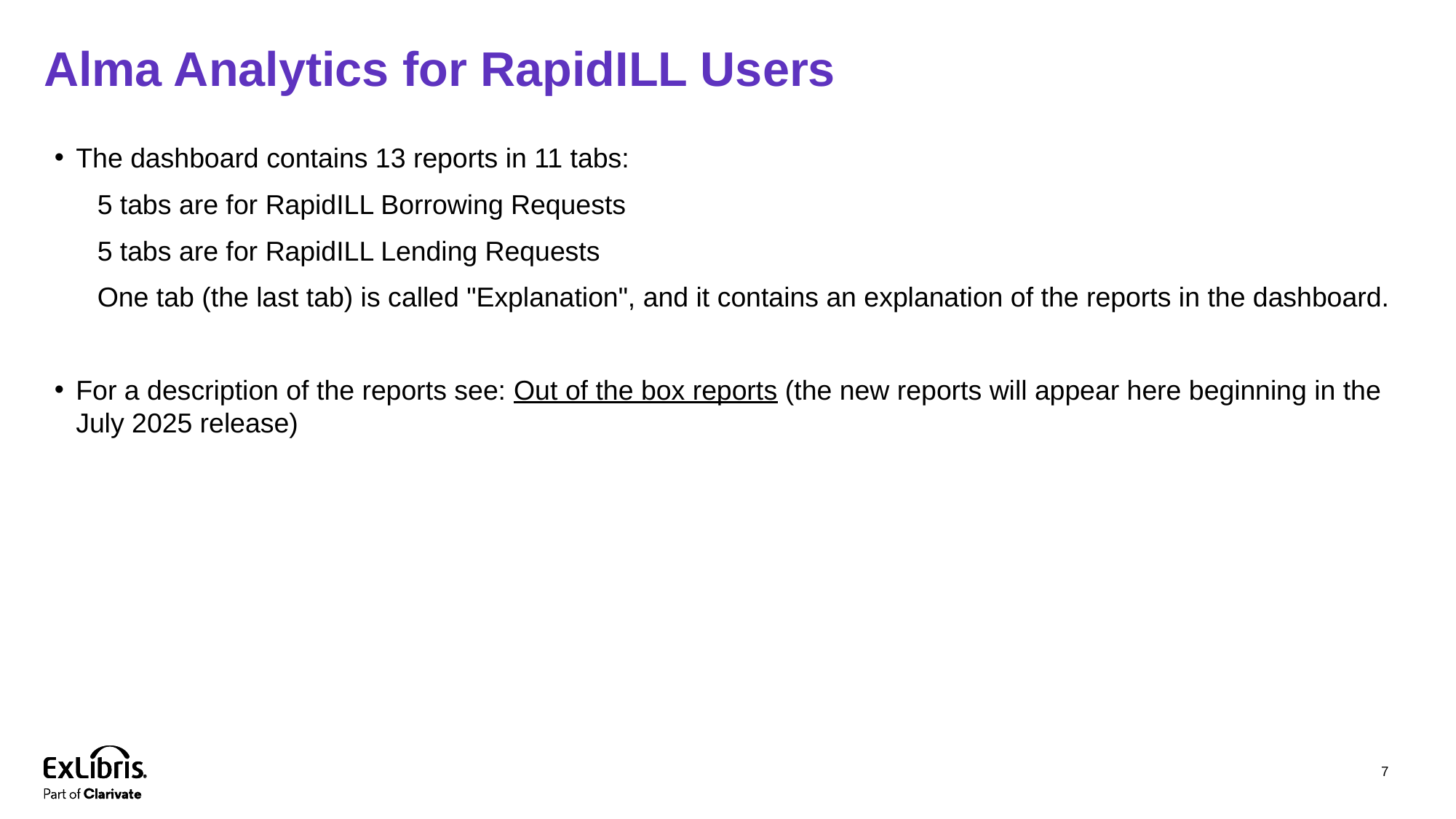

# Alma Analytics for RapidILL Users

The dashboard contains 13 reports in 11 tabs:
5 tabs are for RapidILL Borrowing Requests
5 tabs are for RapidILL Lending Requests
One tab (the last tab) is called "Explanation", and it contains an explanation of the reports in the dashboard.

For a description of the reports see: Out of the box reports (the new reports will appear here beginning in the July 2025 release)
7